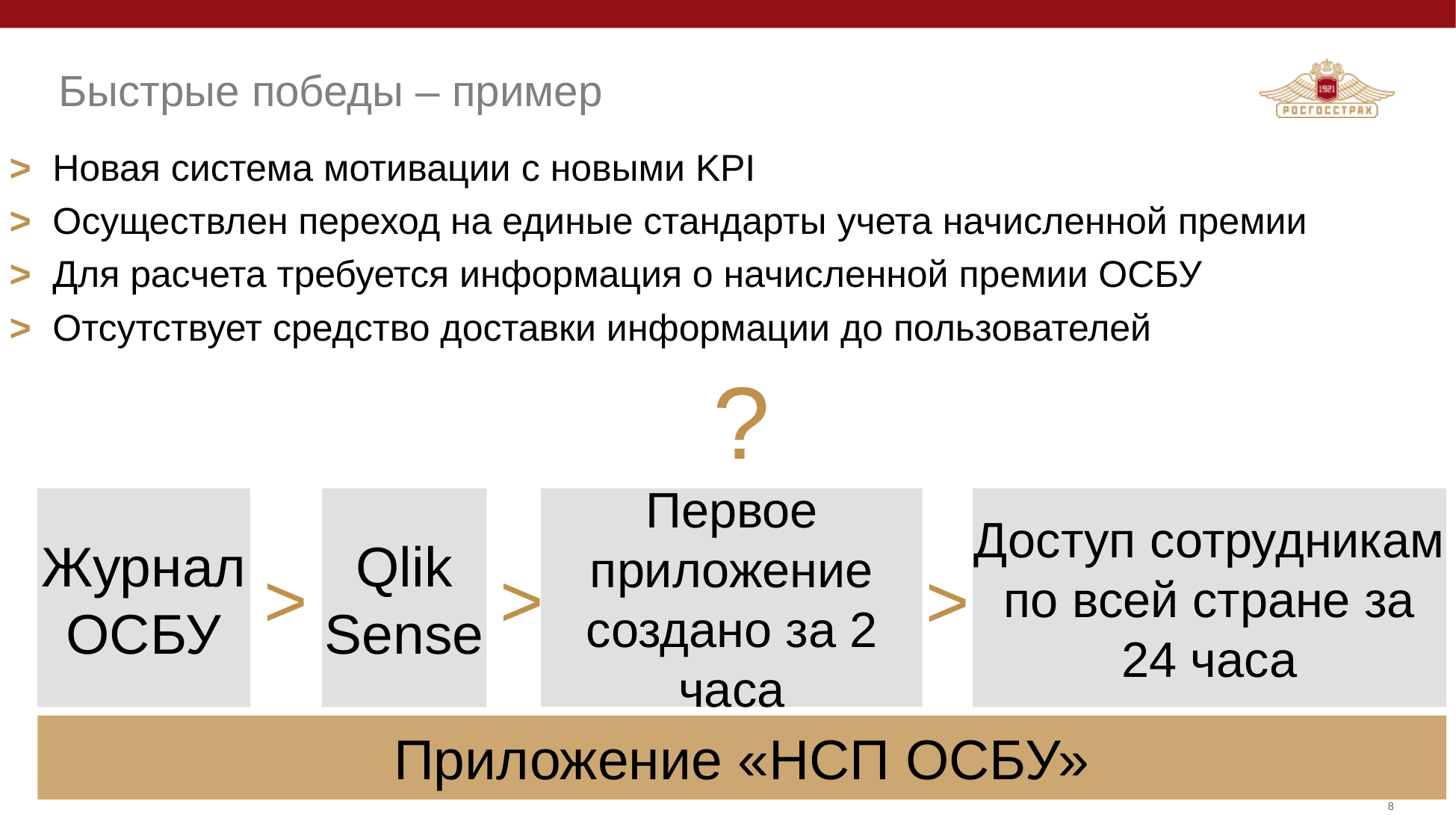

# Быстрые победы – пример
>
Новая система мотивации с новыми KPI
>
Осуществлен переход на единые стандарты учета начисленной премии
>
Для расчета требуется информация о начисленной премии ОСБУ
>
Отсутствует средство доставки информации до пользователей
?
Первое приложение создано за 2 часа
Журнал ОСБУ
>
Qlik Sense
>
Доступ сотрудникам по всей стране за 24 часа
>
Приложение «НСП ОСБУ»
8